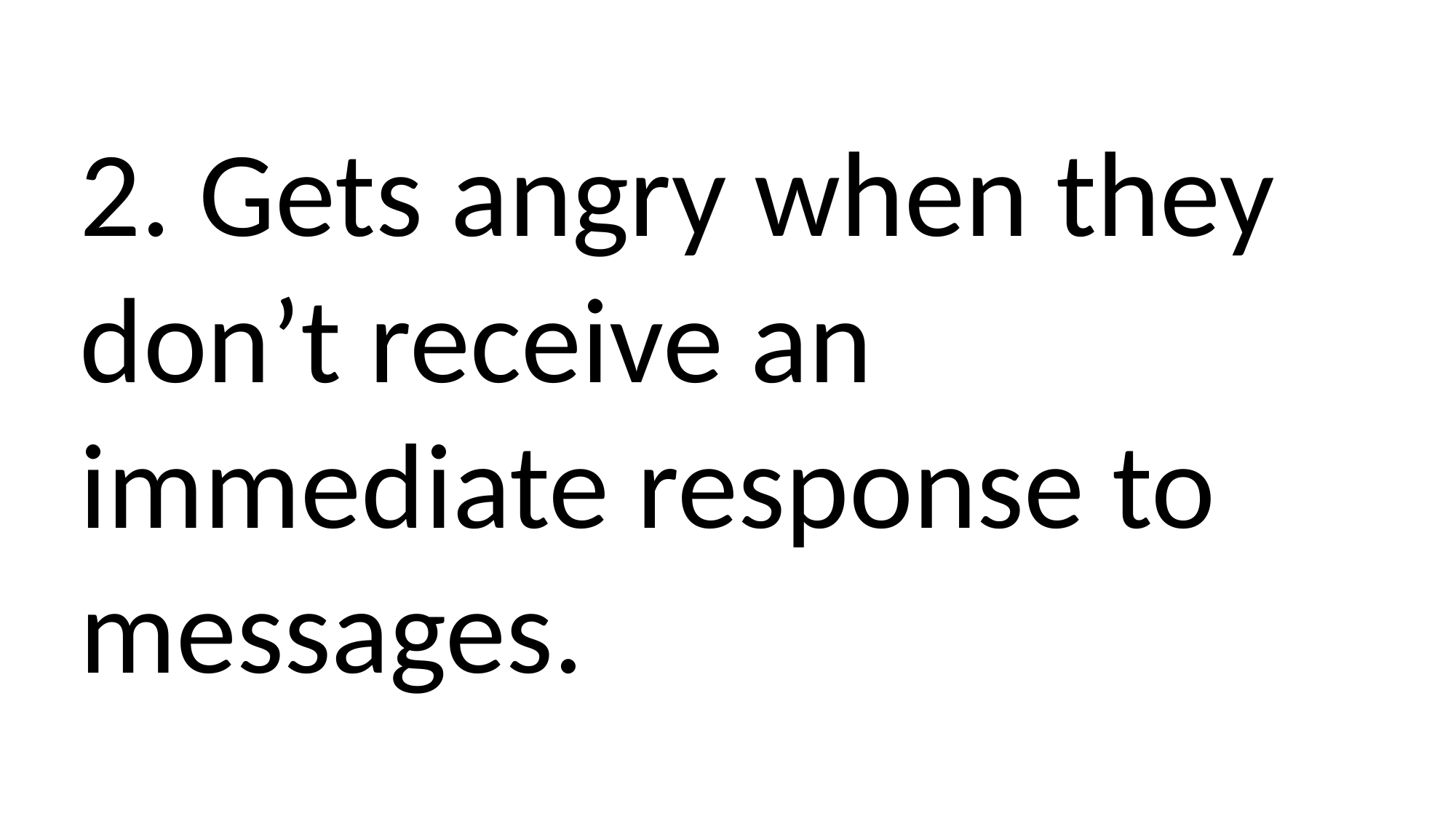

2. Gets angry when they don’t receive an immediate response to messages.